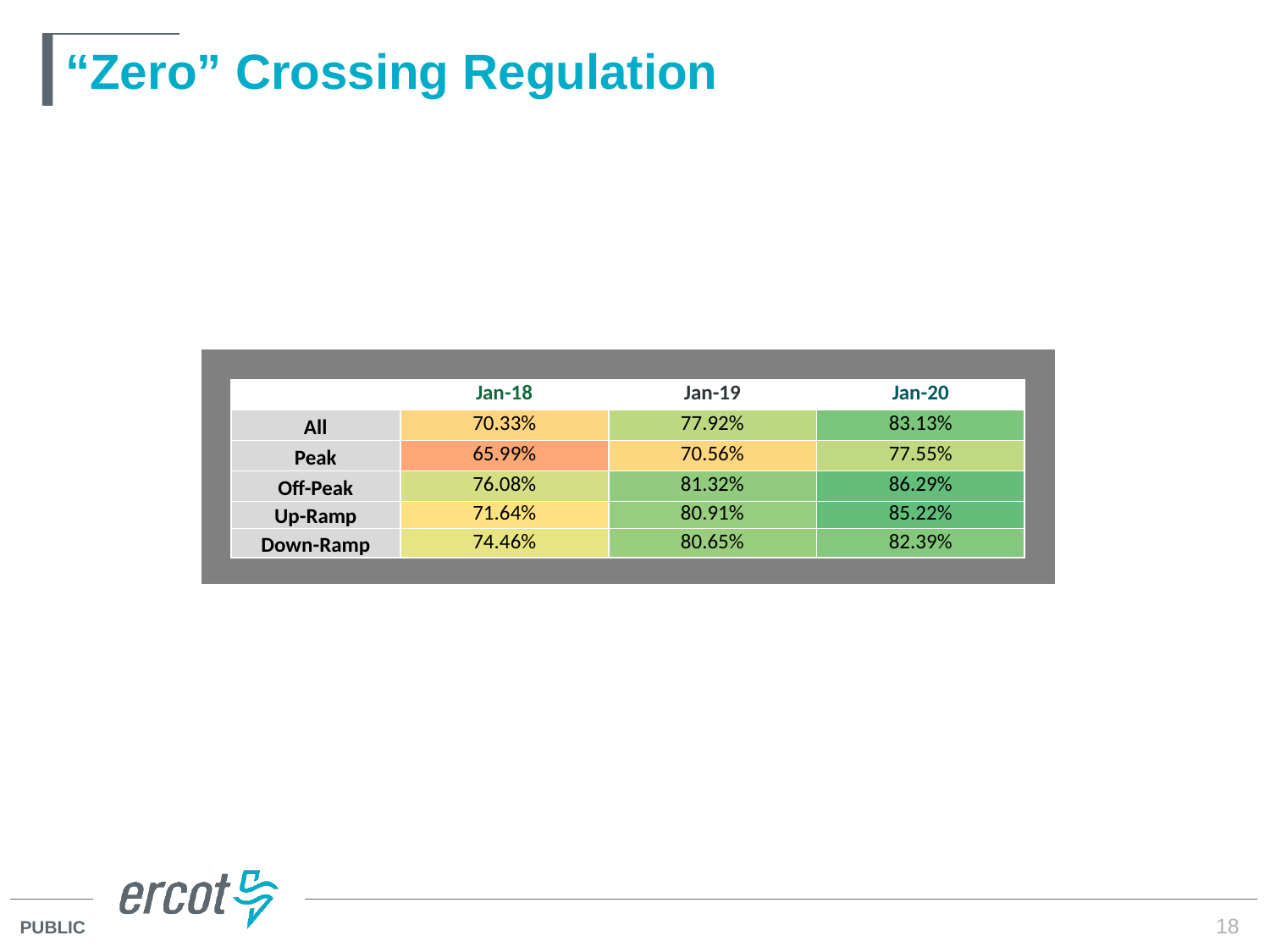

# “Zero” Crossing Regulation
|  |  |  |  |  |  |
| --- | --- | --- | --- | --- | --- |
|  |  | Jan-18 | Jan-19 | Jan-20 |  |
|  | All | 70.33% | 77.92% | 83.13% |  |
|  | Peak | 65.99% | 70.56% | 77.55% |  |
|  | Off-Peak | 76.08% | 81.32% | 86.29% |  |
|  | Up-Ramp | 71.64% | 80.91% | 85.22% |  |
|  | Down-Ramp | 74.46% | 80.65% | 82.39% |  |
|  |  |  |  |  |  |
18